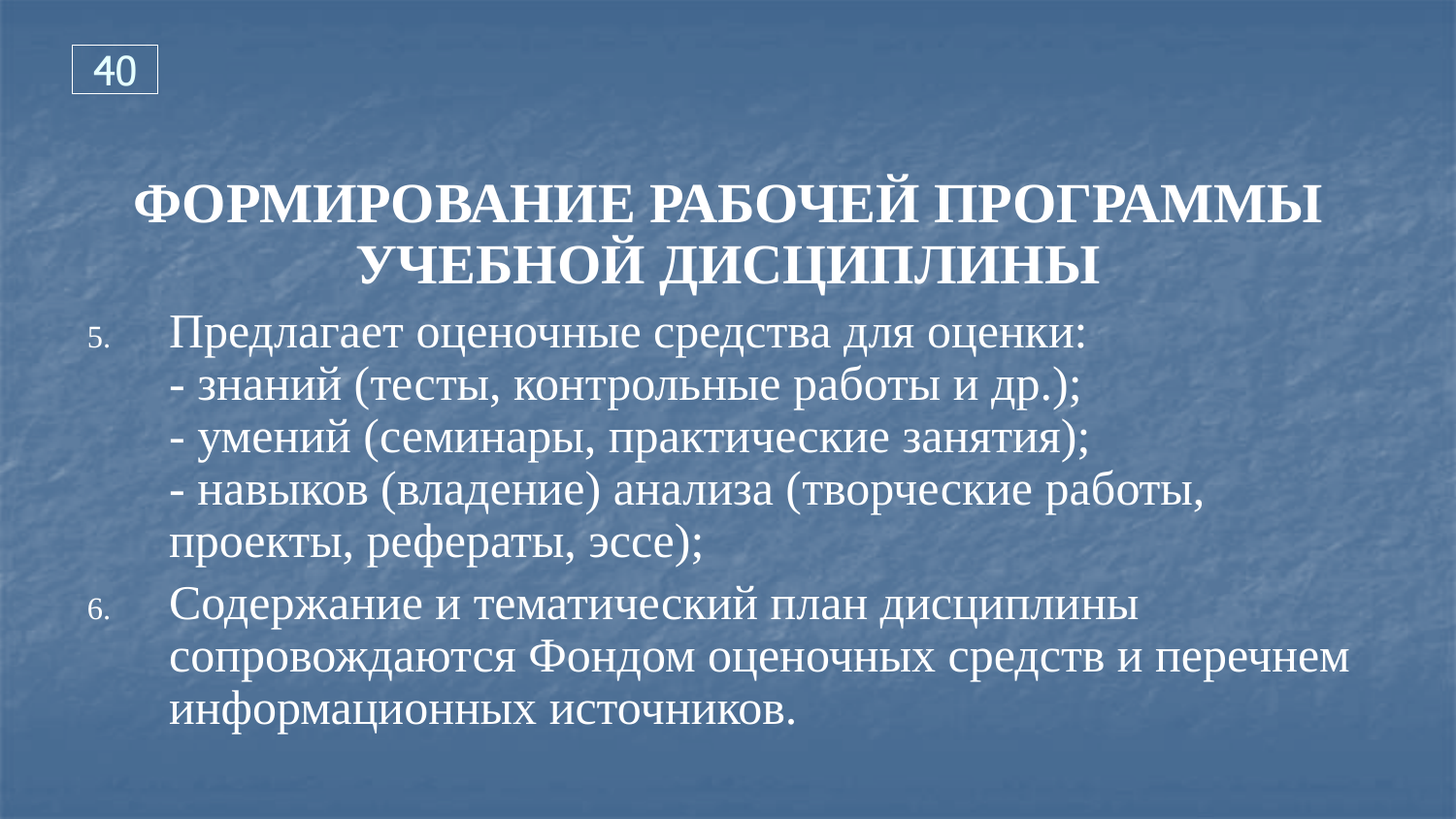

40
ФОРМИРОВАНИЕ РАБОЧЕЙ ПРОГРАММЫ УЧЕБНОЙ ДИСЦИПЛИНЫ
Предлагает оценочные средства для оценки:
- знаний (тесты, контрольные работы и др.);
- умений (семинары, практические занятия);
- навыков (владение) анализа (творческие работы, проекты, рефераты, эссе);
Содержание и тематический план дисциплины сопровождаются Фондом оценочных средств и перечнем информационных источников.